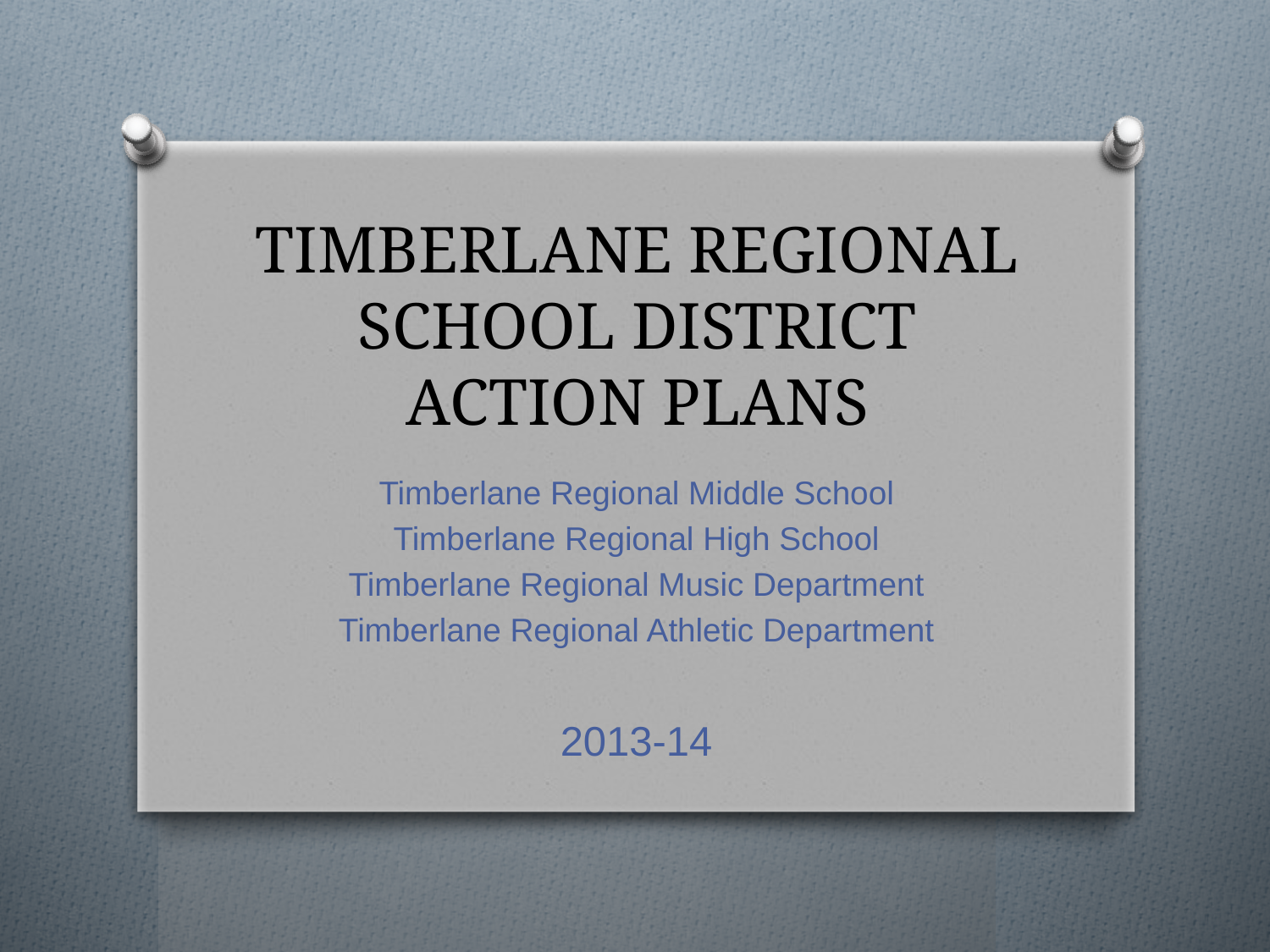

# TIMBERLANE REGIONAL SCHOOL DISTRICT ACTION PLANS
Timberlane Regional Middle School
Timberlane Regional High School
Timberlane Regional Music Department
Timberlane Regional Athletic Department

2013-14